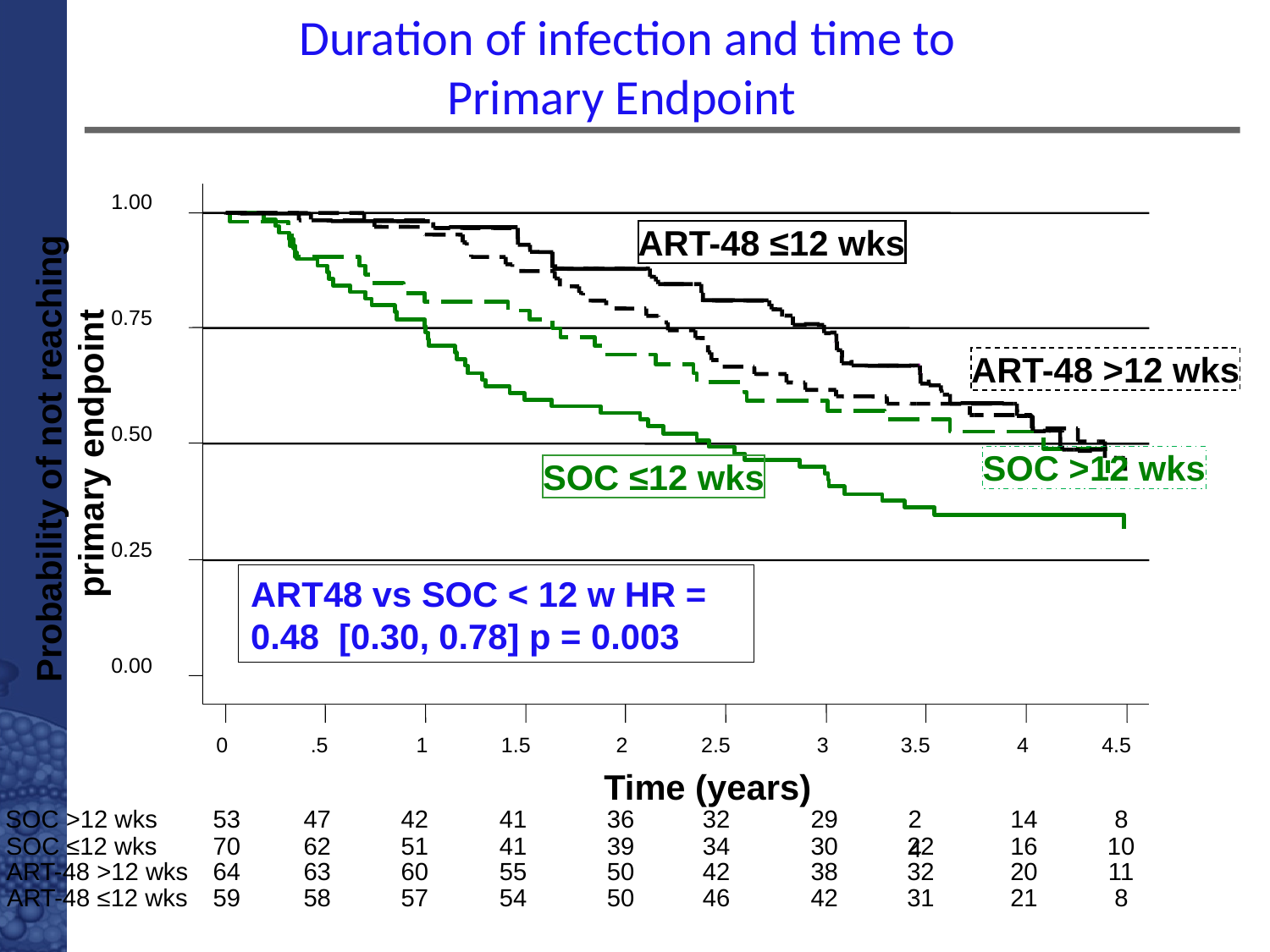

# Duration of infection and time to Primary Endpoint

1.00

0.75

0.50

0.25

0.00

0
.5
1
1.5
2
2.5
3
3.5
4
4.5
ART-48 ≤12 wks
ART-48 >12 wks
Probability of not reaching
 primary endpoint
SOC >12 wks
SOC ≤12 wks
ART48 vs SOC < 12 w HR = 0.48  [0.30, 0.78] p = 0.003
Time (years)
SOC >12 wks
53
47
42
41
36
32
29
24
14
8
SOC ≤12 wks
70
62
51
41
39
34
30
22
16
10
ART-48 >12 wks
64
63
60
55
50
42
38
32
20
11
ART-48 ≤12 wks
59
58
57
54
50
46
42
31
21
8